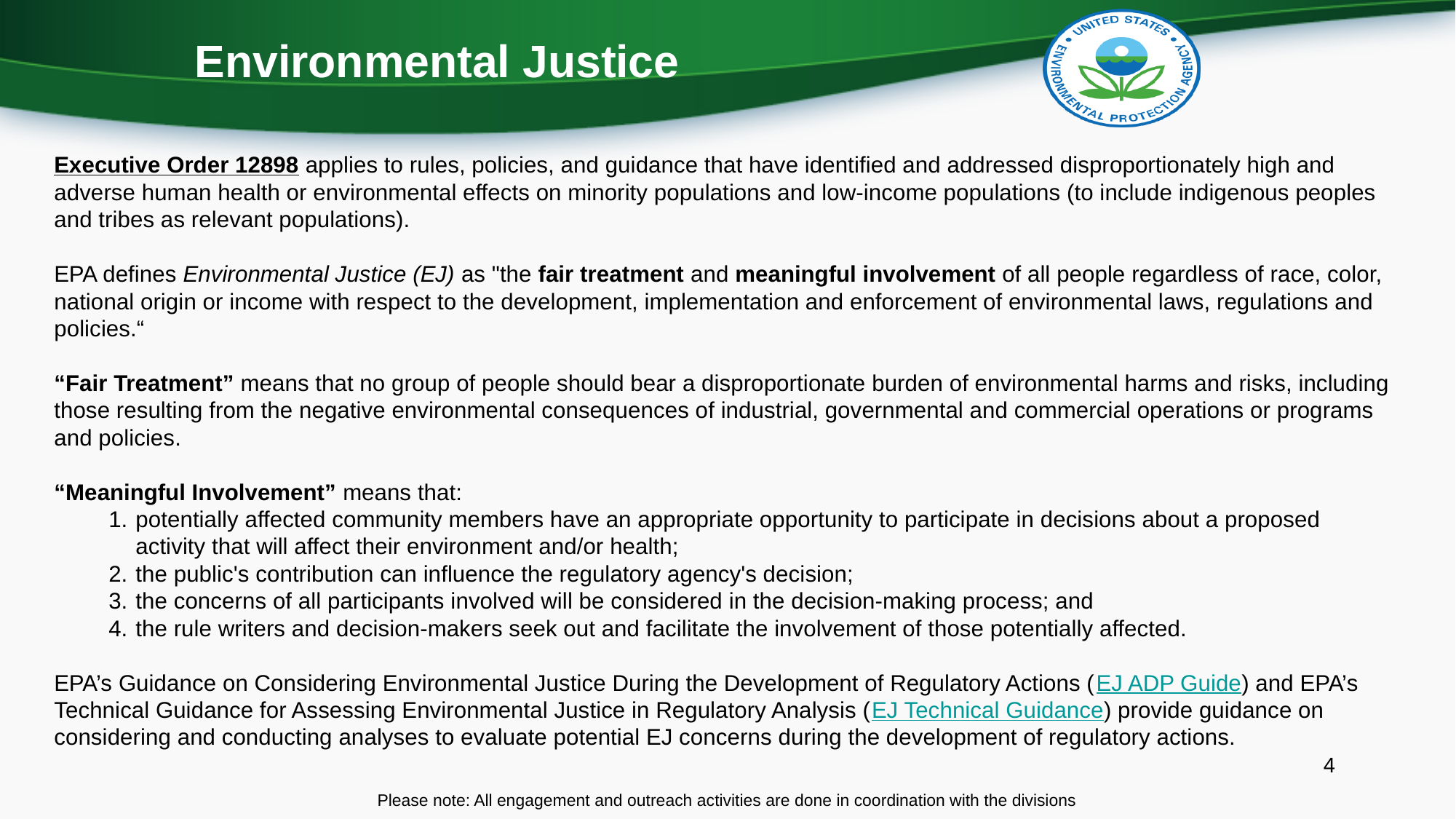

Environmental Justice
Executive Order 12898 applies to rules, policies, and guidance that have identified and addressed disproportionately high and adverse human health or environmental effects on minority populations and low-income populations (to include indigenous peoples and tribes as relevant populations).

EPA defines Environmental Justice (EJ) as "the fair treatment and meaningful involvement of all people regardless of race, color, national origin or income with respect to the development, implementation and enforcement of environmental laws, regulations and policies.“

“Fair Treatment” means that no group of people should bear a disproportionate burden of environmental harms and risks, including those resulting from the negative environmental consequences of industrial, governmental and commercial operations or programs and policies.

“Meaningful Involvement” means that:
potentially affected community members have an appropriate opportunity to participate in decisions about a proposed activity that will affect their environment and/or health;
the public's contribution can influence the regulatory agency's decision;
the concerns of all participants involved will be considered in the decision-making process; and
the rule writers and decision-makers seek out and facilitate the involvement of those potentially affected.

EPA’s Guidance on Considering Environmental Justice During the Development of Regulatory Actions (EJ ADP Guide) and EPA’s Technical Guidance for Assessing Environmental Justice in Regulatory Analysis (EJ Technical Guidance) provide guidance on considering and conducting analyses to evaluate potential EJ concerns during the development of regulatory actions.
4
Please note: All engagement and outreach activities are done in coordination with the divisions